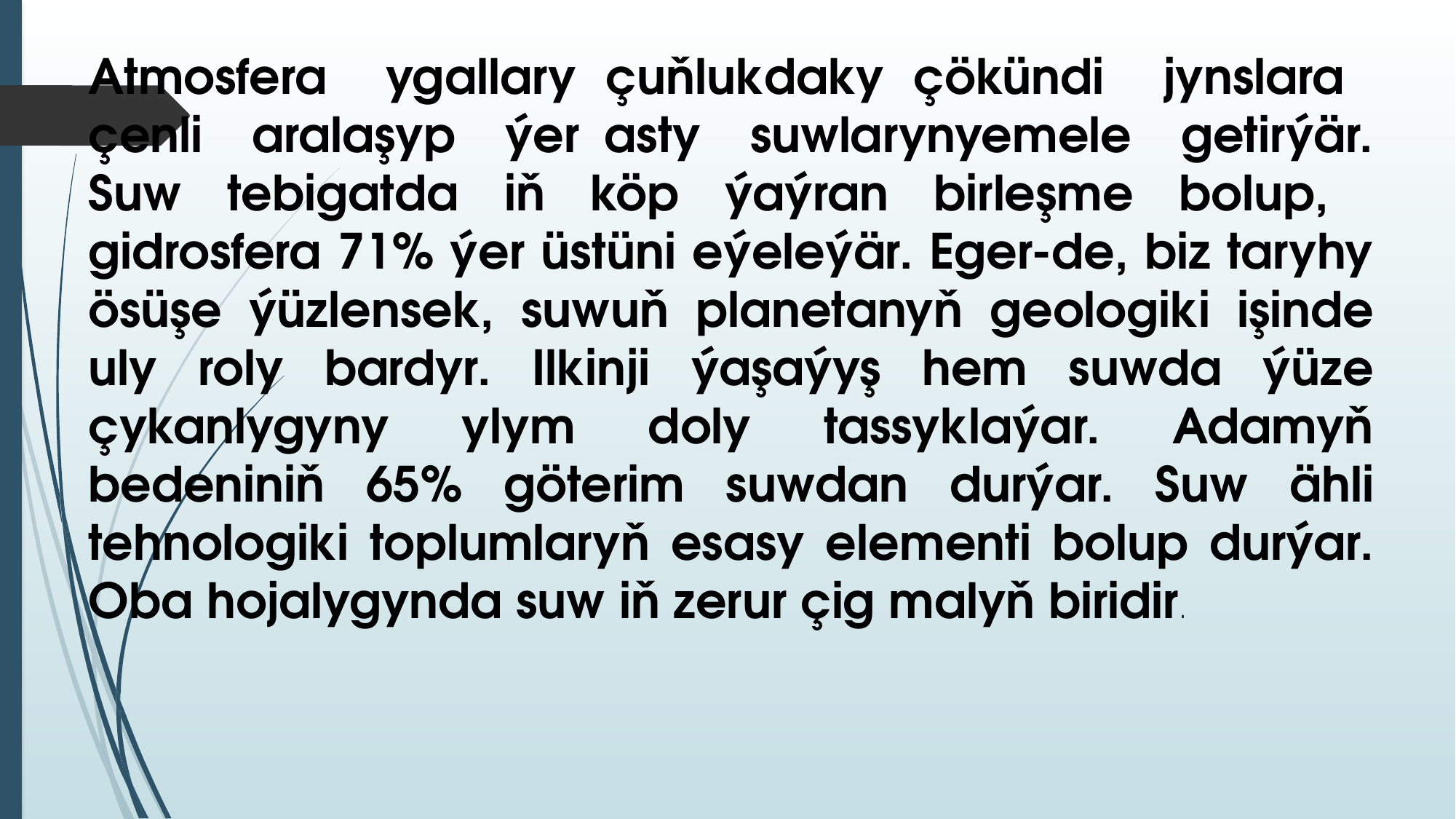

Atmosfera  ygallary çuňlukdaky çökündi  jynslara  çenli  aralaşyp  ýer asty  suwlarynyemele  getirýär. Suw tebigatda iň köp ýaýran birleşme bolup,  gidrosfera 71% ýer üstüni eýeleýär. Eger-de, biz taryhy ösüşe ýüzlensek, suwuň planetanyň geologiki işinde uly roly bardyr. Ilkinji ýaşaýyş hem suwda ýüze çykanlygyny ylym doly tassyklaýar. Adamyň bedeniniň 65% göterim suwdan durýar. Suw ähli tehnologiki toplumlaryň esasy elementi bolup durýar. Oba hojalygynda suw iň zerur çig malyň biridir.